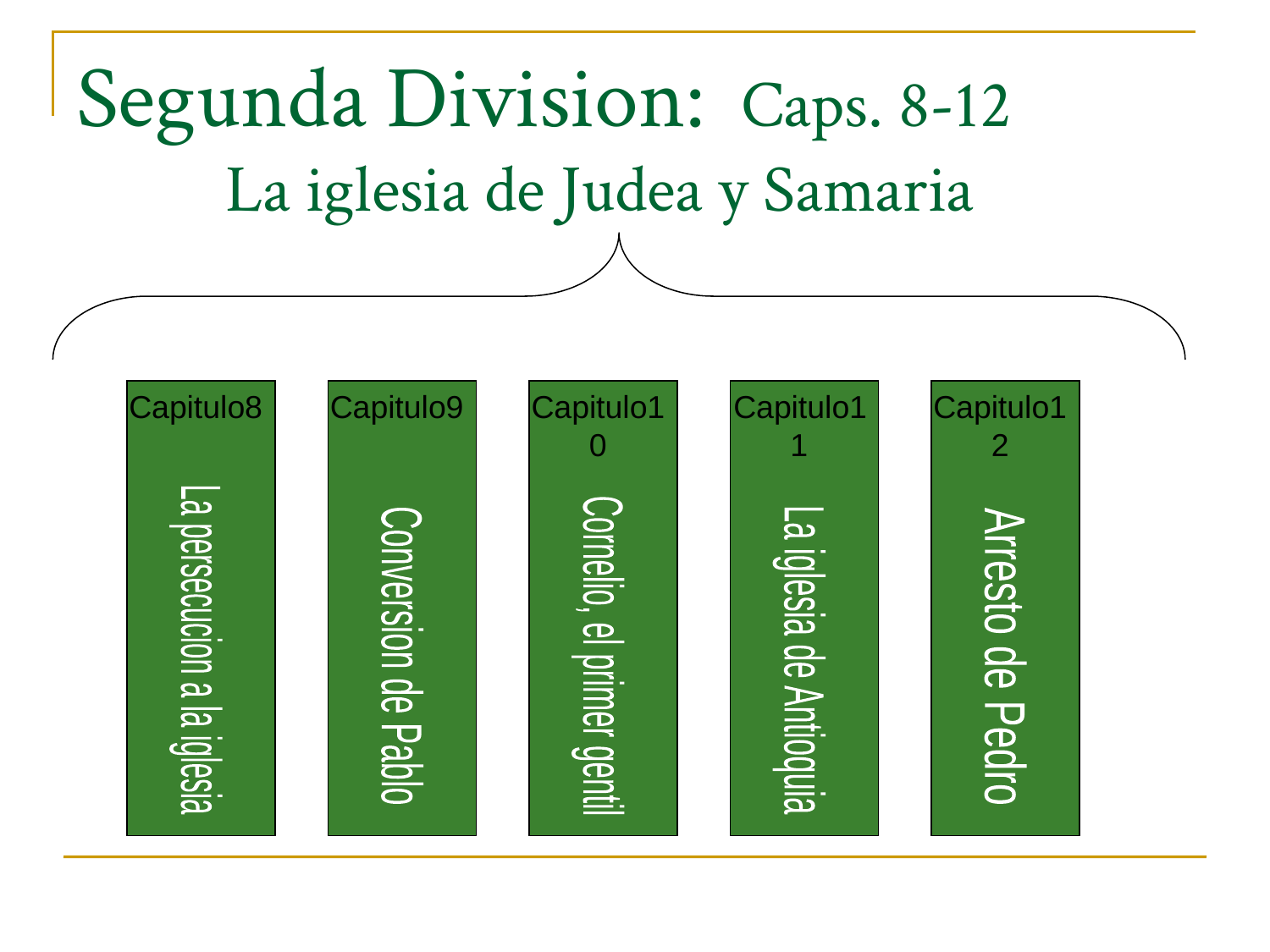

# Segunda Division:  Caps. 8-12 La iglesia de Judea y Samaria
Capitulo8

Capitulo9

Capitulo10

Capitulo11

Capitulo12

La persecucion a la iglesia
Cornelio, el primer gentil
Conversion de Pablo
La iglesia de Antioquia
Arresto de Pedro